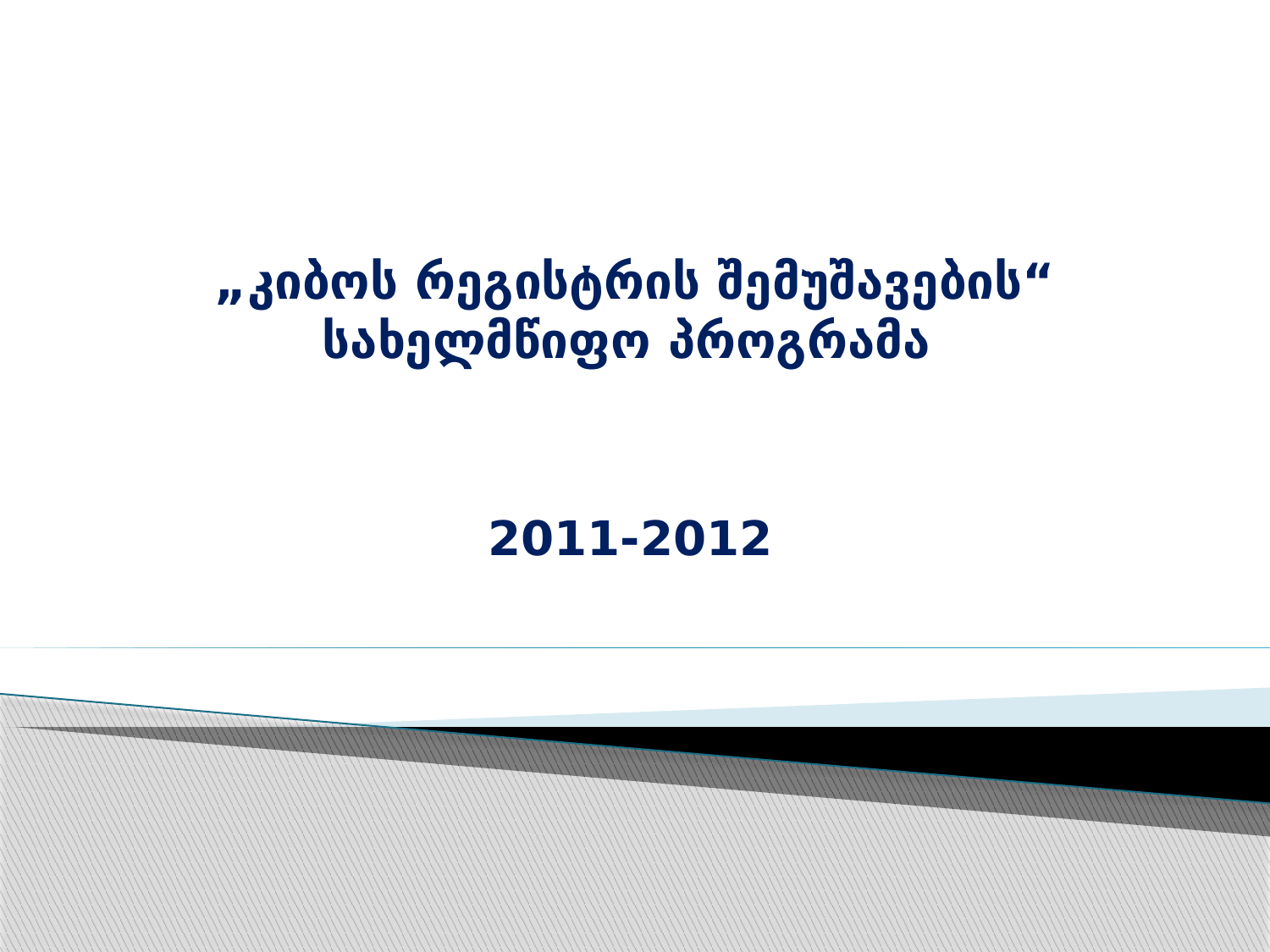

# „კიბოს რეგისტრის შემუშავების“ სახელმწიფო პროგრამა
2011-2012